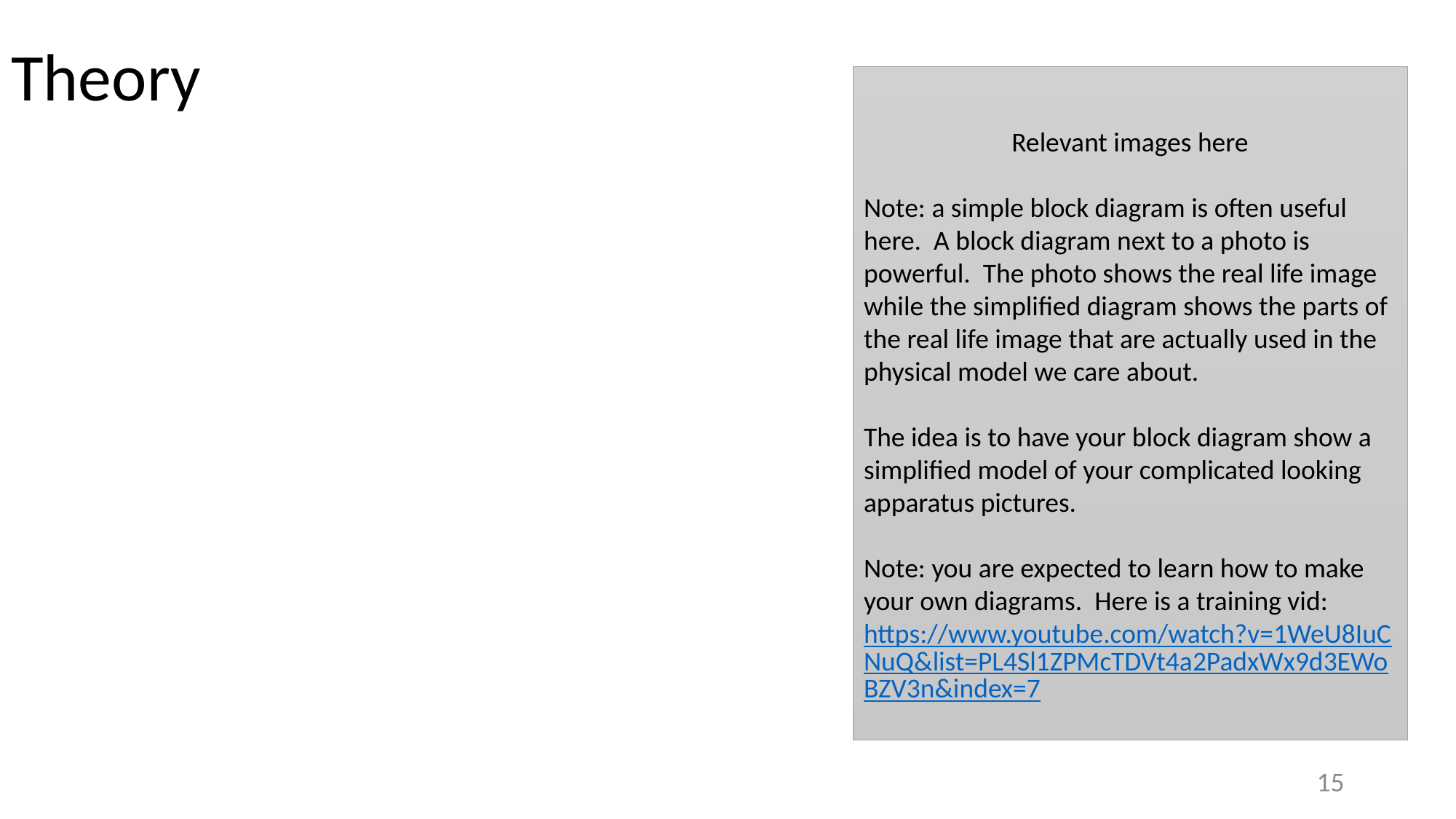

# Theory
Relevant images here

Note: a simple block diagram is often useful here.  A block diagram next to a photo is powerful.  The photo shows the real life image while the simplified diagram shows the parts of the real life image that are actually used in the physical model we care about.

The idea is to have your block diagram show a simplified model of your complicated looking apparatus pictures.

Note: you are expected to learn how to make your own diagrams.  Here is a training vid:
https://www.youtube.com/watch?v=1WeU8IuCNuQ&list=PL4Sl1ZPMcTDVt4a2PadxWx9d3EWoBZV3n&index=7

15